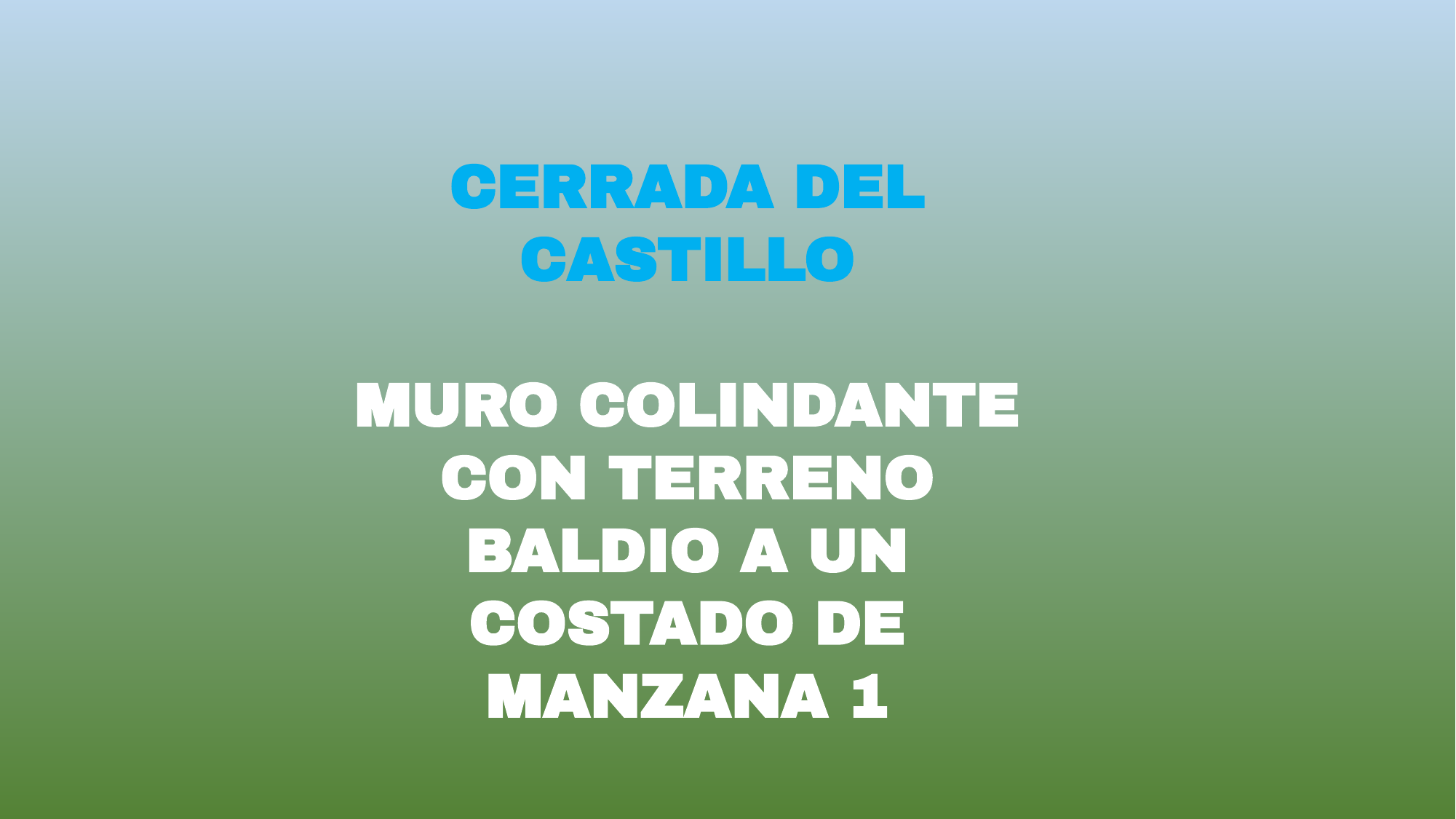

CERRADA DEL CASTILLO

MURO COLINDANTE CON TERRENO BALDIO A UN COSTADO DE MANZANA 1